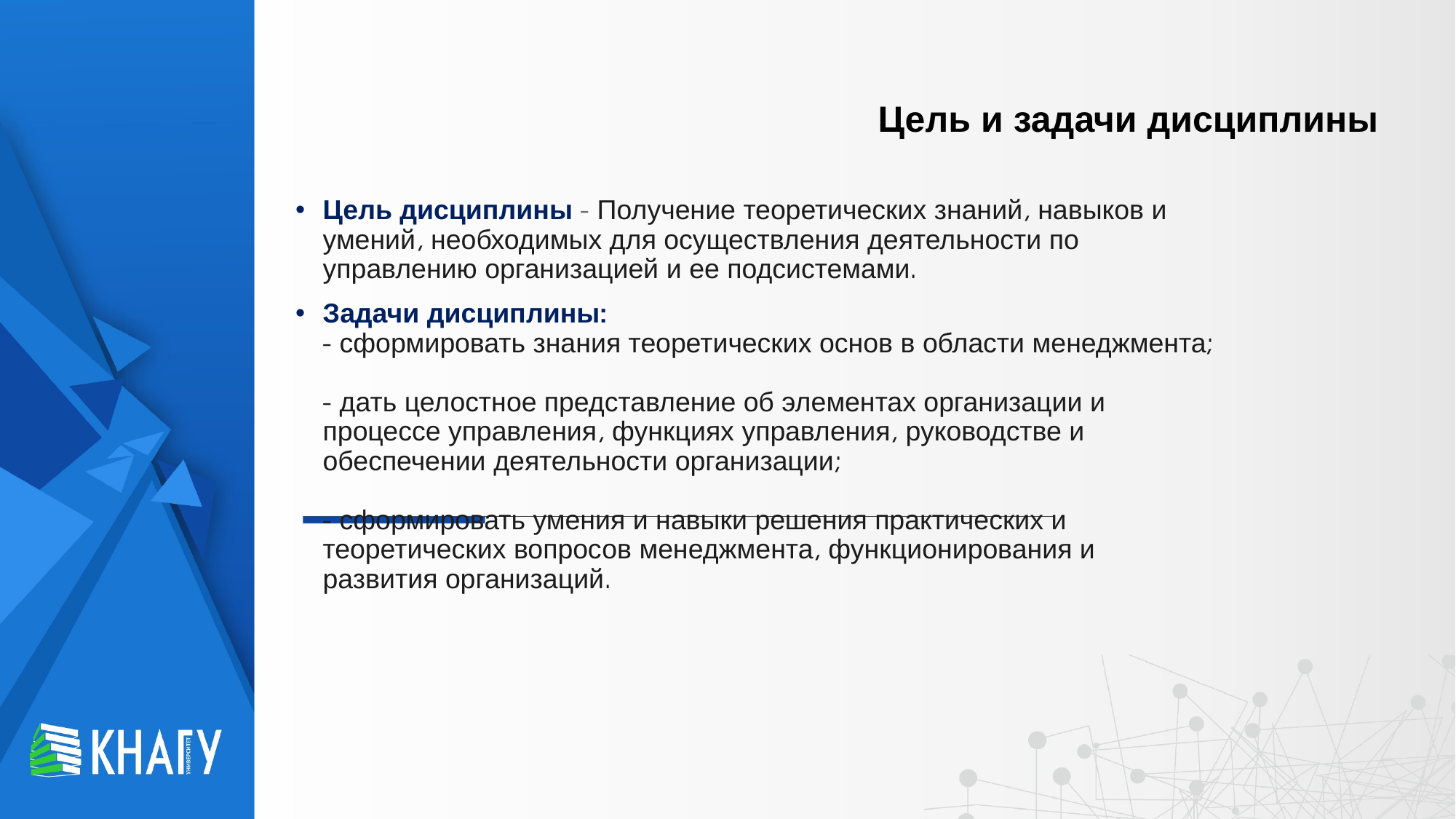

Цель и задачи дисциплины
Цель дисциплины - Получение теоретических знаний, навыков и умений, необходимых для осуществления деятельности по управлению организацией и ее подсистемами.
Задачи дисциплины:
- сформировать знания теоретических основ в области менеджмента;
- дать целостное представление об элементах организации и процессе управления, функциях управления, руководстве и обеспечении деятельности организации;
- сформировать умения и навыки решения практических и теоретических вопросов менеджмента, функционирования и развития организаций.